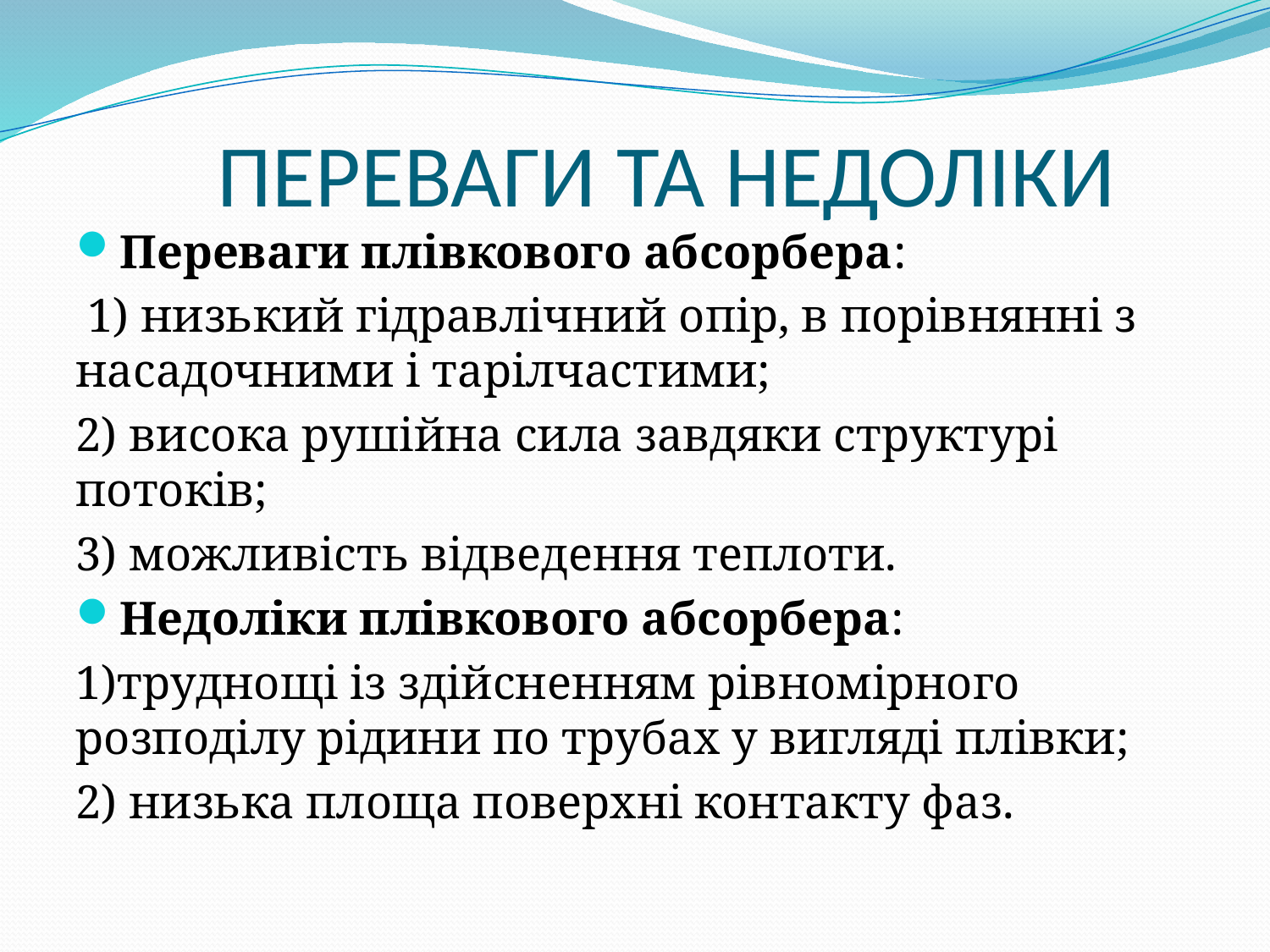

# ПЕРЕВАГИ ТА НЕДОЛІКИ
Переваги плівкового абсорбера:
 1) низький гідравлічний опір, в порівнянні з насадочними і тарілчастими;
2) висока рушійна сила завдяки структурі потоків;
3) можливість відведення теплоти.
Недоліки плівкового абсорбера:
1)труднощі із здійсненням рівномірного розподілу рідини по трубах у вигляді плівки;
2) низька площа поверхні контакту фаз.